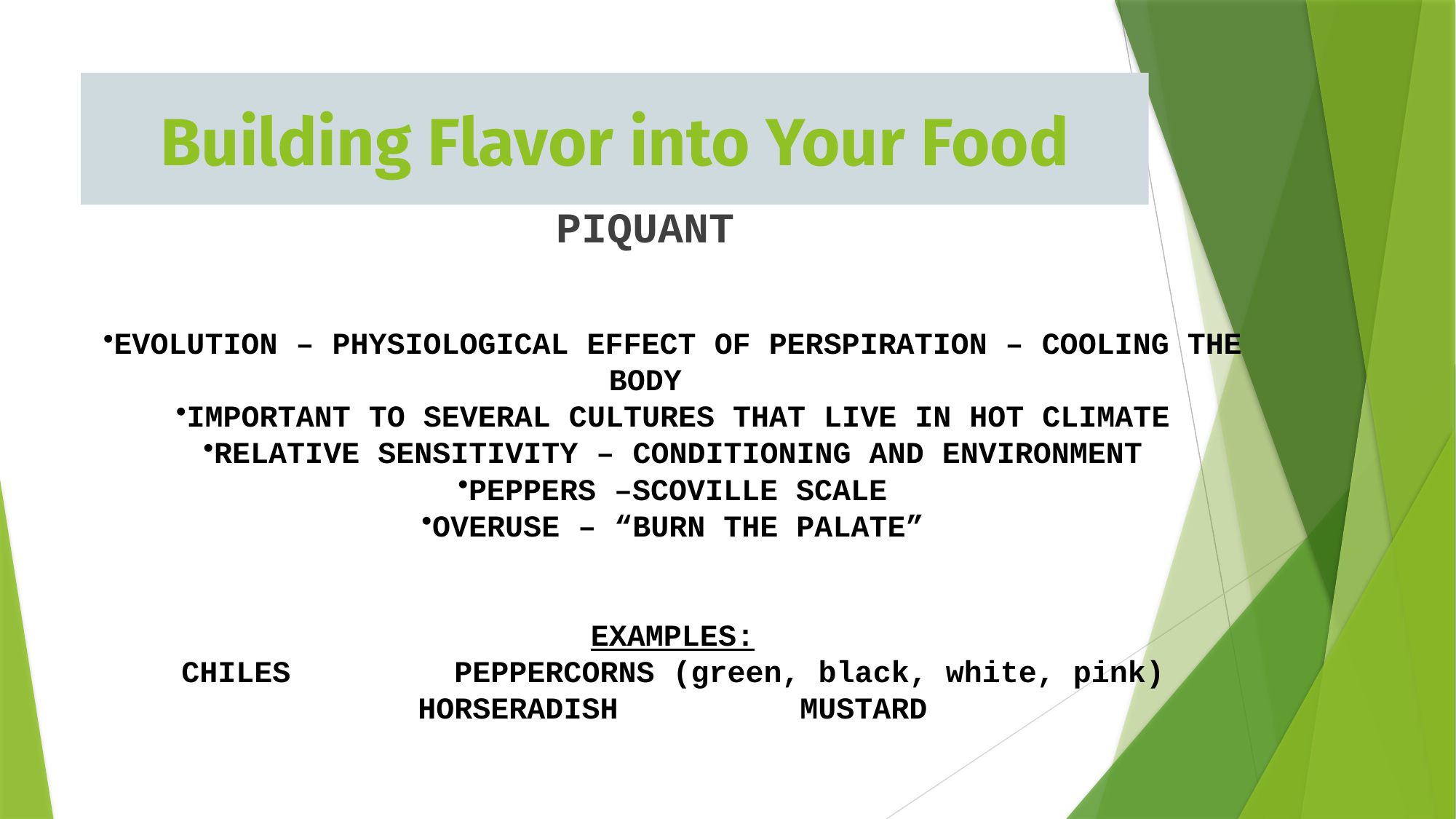

# Building Flavor into Your Food

PIQUANT

EVOLUTION – PHYSIOLOGICAL EFFECT OF PERSPIRATION – COOLING THE BODY
IMPORTANT TO SEVERAL CULTURES THAT LIVE IN HOT CLIMATE
RELATIVE SENSITIVITY – CONDITIONING AND ENVIRONMENT
PEPPERS –SCOVILLE SCALE
OVERUSE – “BURN THE PALATE”

EXAMPLES:
CHILES		PEPPERCORNS (green, black, white, pink)
HORSERADISH		MUSTARD